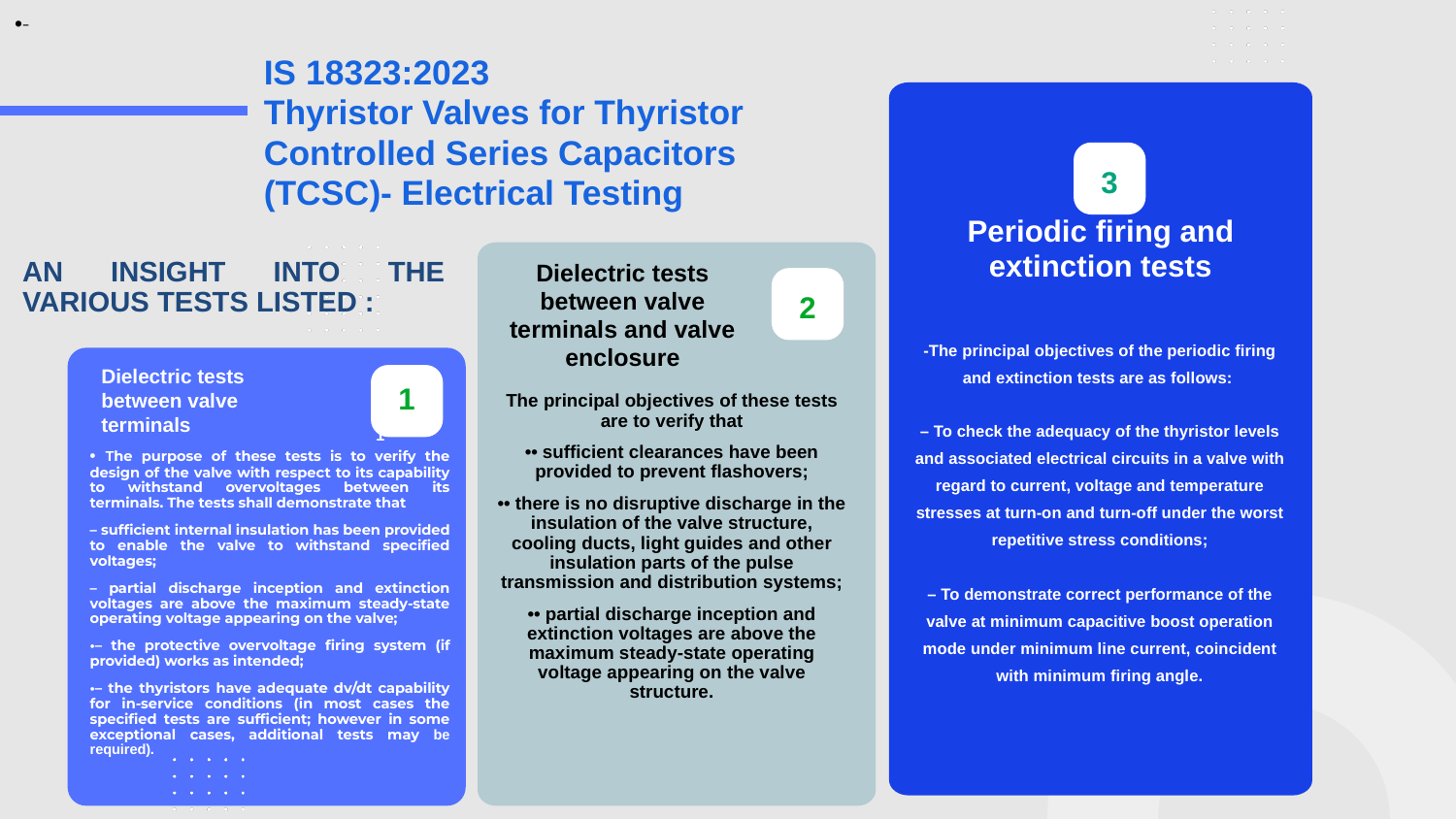

•-

IS 18323:2023
Thyristor Valves for Thyristor Controlled Series Capacitors (TCSC)- Electrical Testing

3
Periodic firing and extinction tests

AN INSIGHT INTO THE VARIOUS TESTS LISTED :
Dielectric tests between valve terminals and valve enclosure

2
-The principal objectives of the periodic firing and extinction tests are as follows:

– To check the adequacy of the thyristor levels and associated electrical circuits in a valve with regard to current, voltage and temperature stresses at turn-on and turn-off under the worst repetitive stress conditions;

– To demonstrate correct performance of the valve at minimum capacitive boost operation mode under minimum line current, coincident with minimum firing angle.

Dielectric tests between valve terminals

1

The principal objectives of these tests are to verify that
•• sufficient clearances have been provided to prevent flashovers;
•• there is no disruptive discharge in the insulation of the valve structure, cooling ducts, light guides and other insulation parts of the pulse transmission and distribution systems;
•• partial discharge inception and extinction voltages are above the maximum steady-state operating voltage appearing on the valve structure.

1
• The purpose of these tests is to verify the design of the valve with respect to its capability to withstand overvoltages between its terminals. The tests shall demonstrate that
– sufficient internal insulation has been provided to enable the valve to withstand specified voltages;
– partial discharge inception and extinction voltages are above the maximum steady-state operating voltage appearing on the valve;
•– the protective overvoltage firing system (if provided) works as intended;
•– the thyristors have adequate dv/dt capability for in-service conditions (in most cases the specified tests are sufficient; however in some exceptional cases, additional tests may be required).